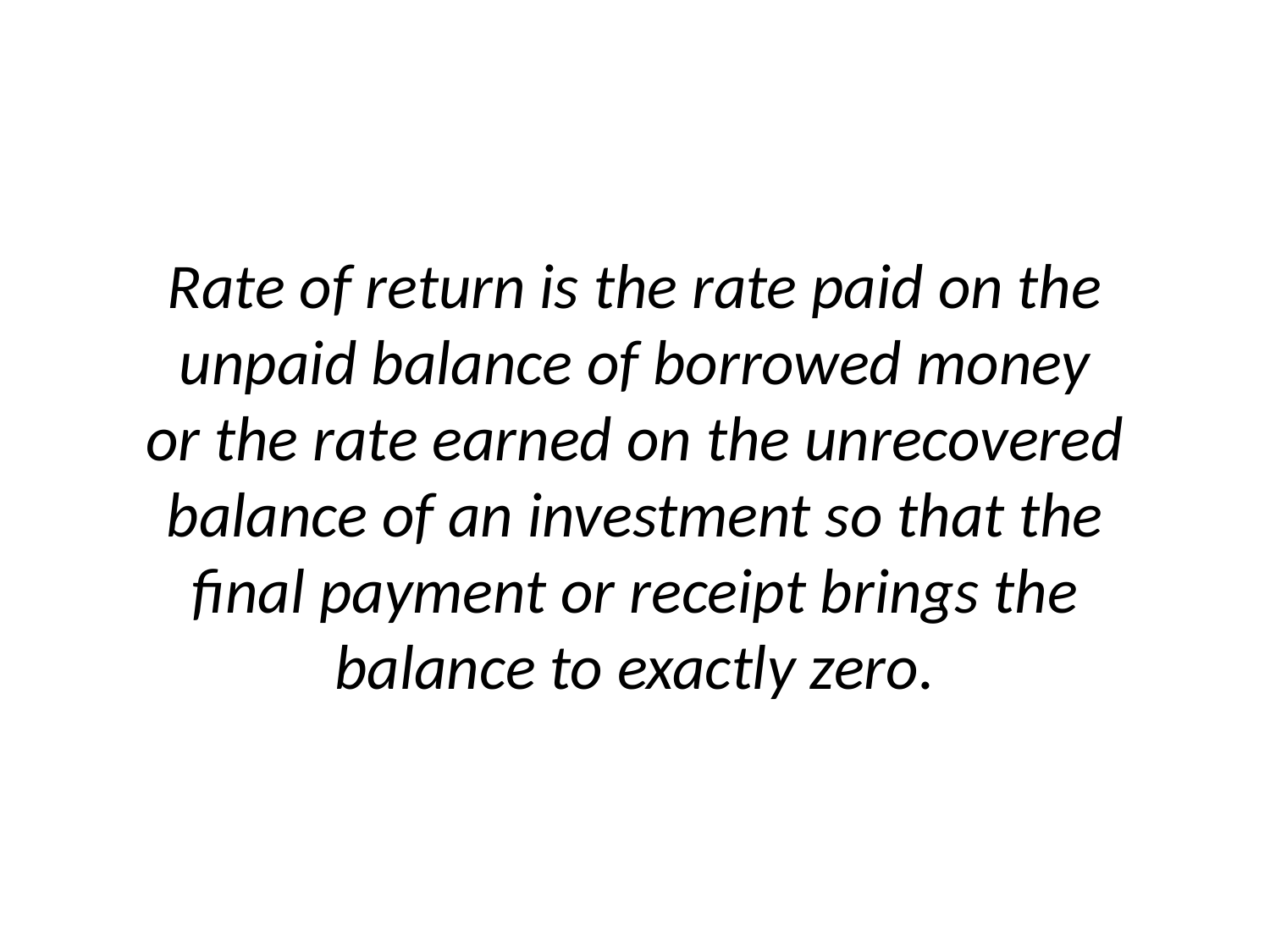

Rate of return is the rate paid on the unpaid balance of borrowed money
or the rate earned on the unrecovered balance of an investment so that the final payment or receipt brings the balance to exactly zero.